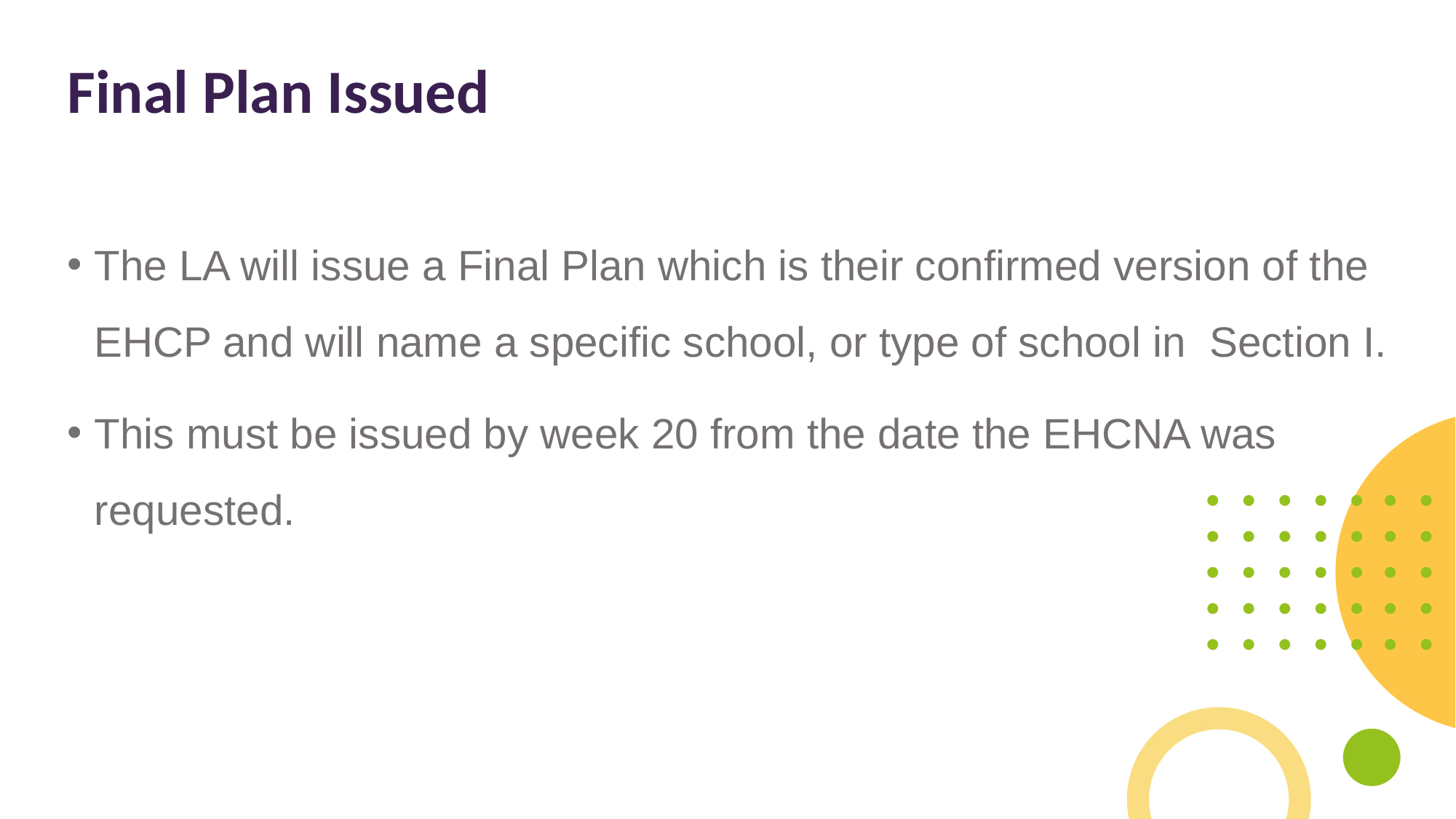

Final Plan Issued
The LA will issue a Final Plan which is their confirmed version of the EHCP and will name a specific school, or type of school in  Section I.
This must be issued by week 20 from the date the EHCNA was requested.